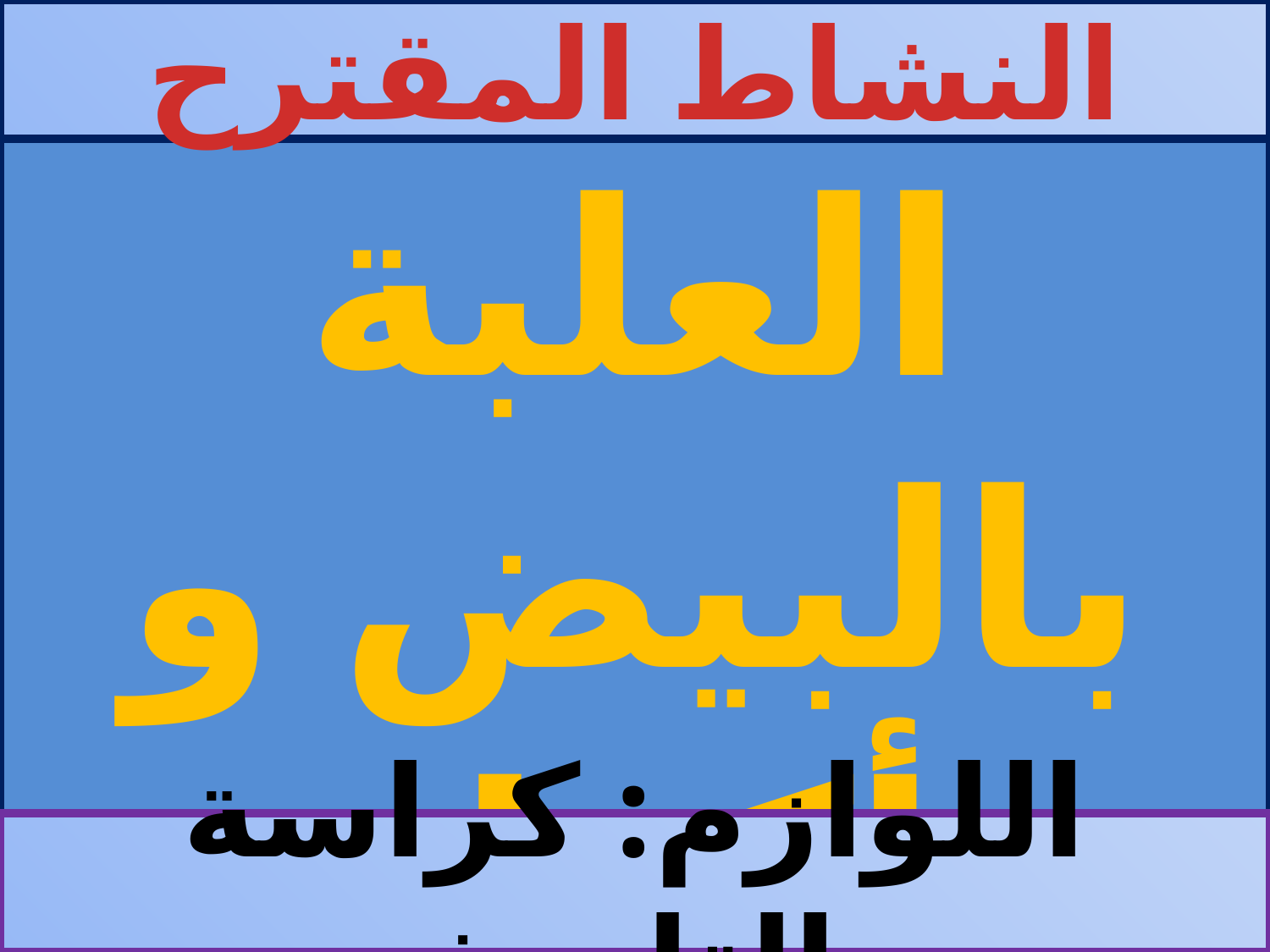

النشاط المقترح
# 2:أملأ العلبة بالبيض و أكمل
اللوازم: كراسة التلميذ